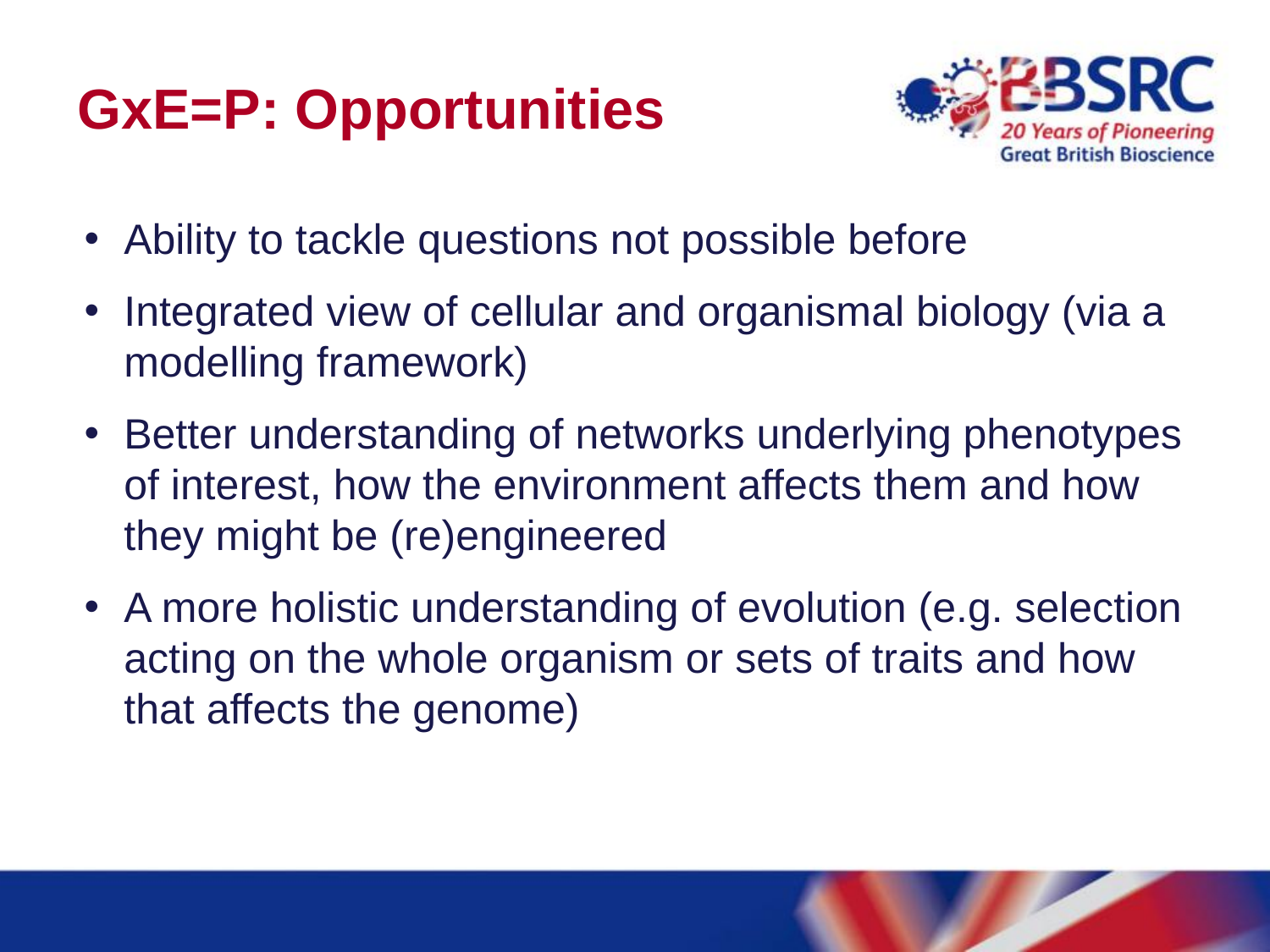

GxE=P: Opportunities
Ability to tackle questions not possible before
Integrated view of cellular and organismal biology (via a modelling framework)
Better understanding of networks underlying phenotypes of interest, how the environment affects them and how they might be (re)engineered
A more holistic understanding of evolution (e.g. selection acting on the whole organism or sets of traits and how that affects the genome)